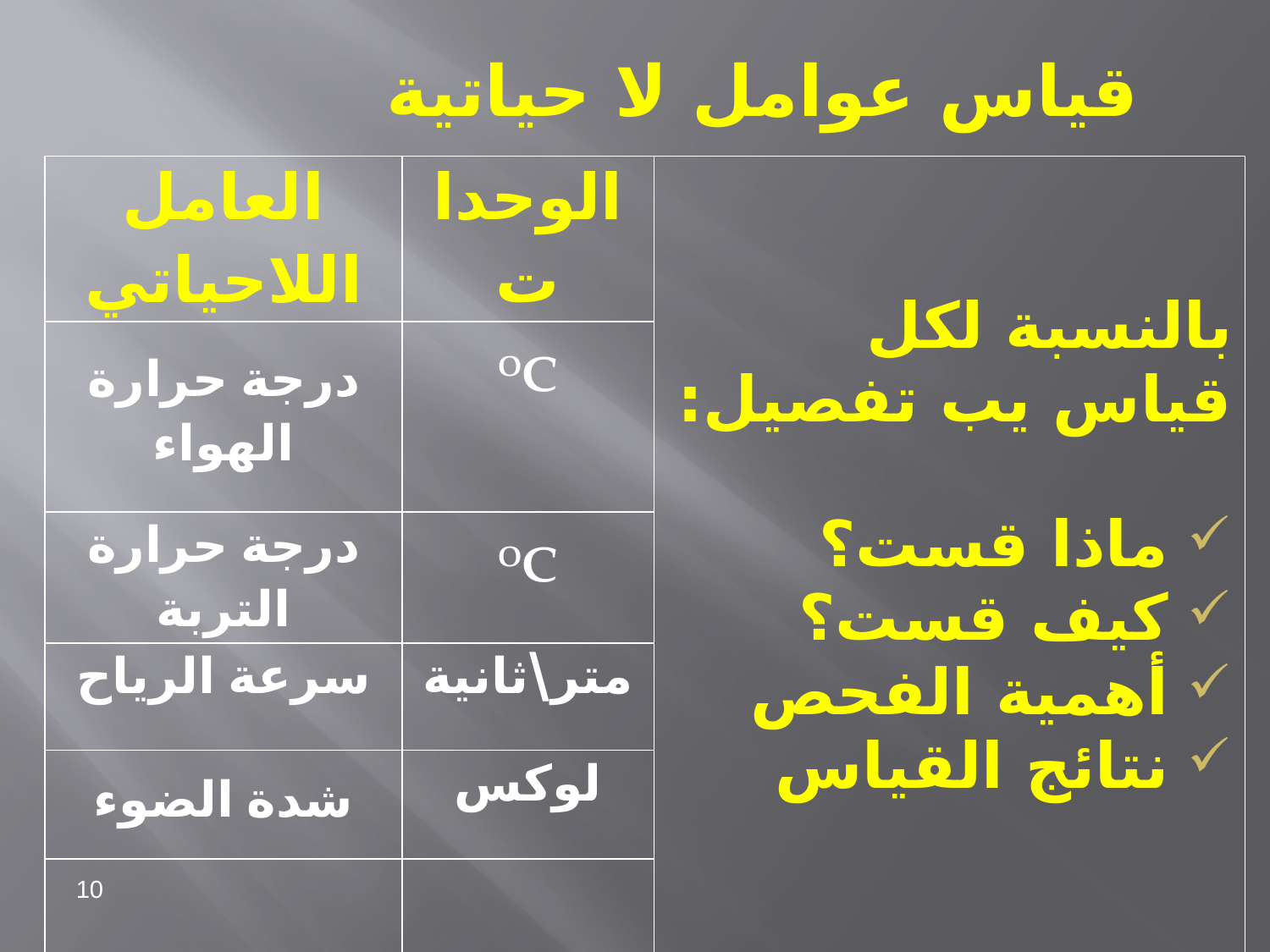

قياس عوامل لا حياتية
| العامل اللاحياتي | الوحدات | بالنسبة لكل قياس يب تفصيل: ماذا قست؟ كيف قست؟ أهمية الفحص نتائج القياس |
| --- | --- | --- |
| درجة حرارة الهواء | OC |  |
| درجة حرارة التربة | OC |  |
| سرعة الرياح | متر\ثانية |  |
| شدة الضوء | لوكس |  |
| مواد عضوية في التربة |  |  |
10